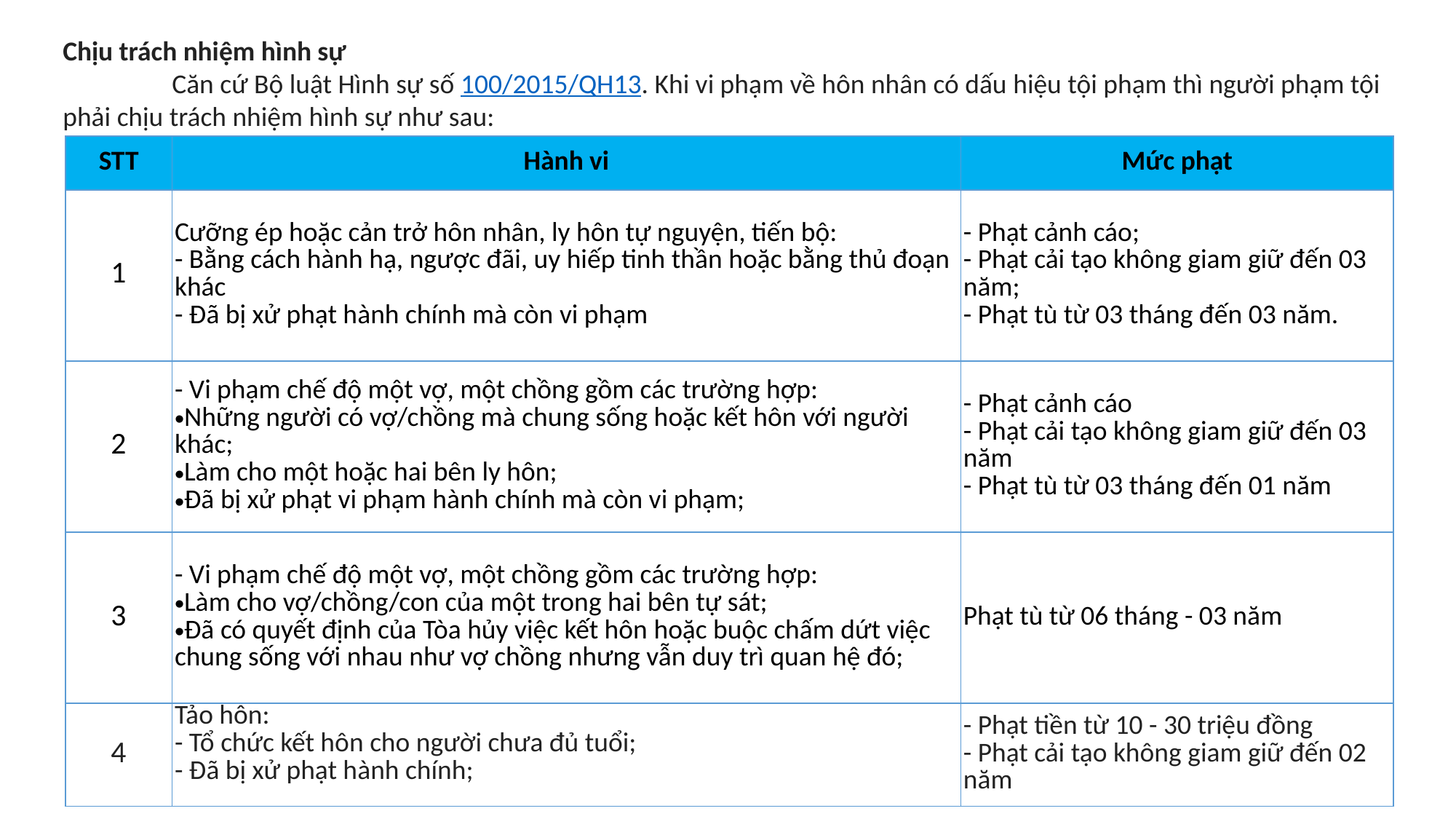

Chịu trách nhiệm hình sự
	Căn cứ Bộ luật Hình sự số 100/2015/QH13. Khi vi phạm về hôn nhân có dấu hiệu tội phạm thì người phạm tội phải chịu trách nhiệm hình sự như sau:

| STT | Hành vi | Mức phạt |
| --- | --- | --- |
| 1 | Cưỡng ép hoặc cản trở hôn nhân, ly hôn tự nguyện, tiến bộ: - Bằng cách hành hạ, ngược đãi, uy hiếp tinh thần hoặc bằng thủ đoạn khác - Đã bị xử phạt hành chính mà còn vi phạm | - Phạt cảnh cáo; - Phạt cải tạo không giam giữ đến 03 năm; - Phạt tù từ 03 tháng đến 03 năm. |
| 2 | - Vi phạm chế độ một vợ, một chồng gồm các trường hợp: Những người có vợ/chồng mà chung sống hoặc kết hôn với người khác; Làm cho một hoặc hai bên ly hôn; Đã bị xử phạt vi phạm hành chính mà còn vi phạm; | - Phạt cảnh cáo - Phạt cải tạo không giam giữ đến 03 năm - Phạt tù từ 03 tháng đến 01 năm |
| 3 | - Vi phạm chế độ một vợ, một chồng gồm các trường hợp: Làm cho vợ/chồng/con của một trong hai bên tự sát; Đã có quyết định của Tòa hủy việc kết hôn hoặc buộc chấm dứt việc chung sống với nhau như vợ chồng nhưng vẫn duy trì quan hệ đó; | Phạt tù từ 06 tháng - 03 năm |
| 4 | Tảo hôn: - Tổ chức kết hôn cho người chưa đủ tuổi; - Đã bị xử phạt hành chính; | - Phạt tiền từ 10 - 30 triệu đồng - Phạt cải tạo không giam giữ đến 02 năm |